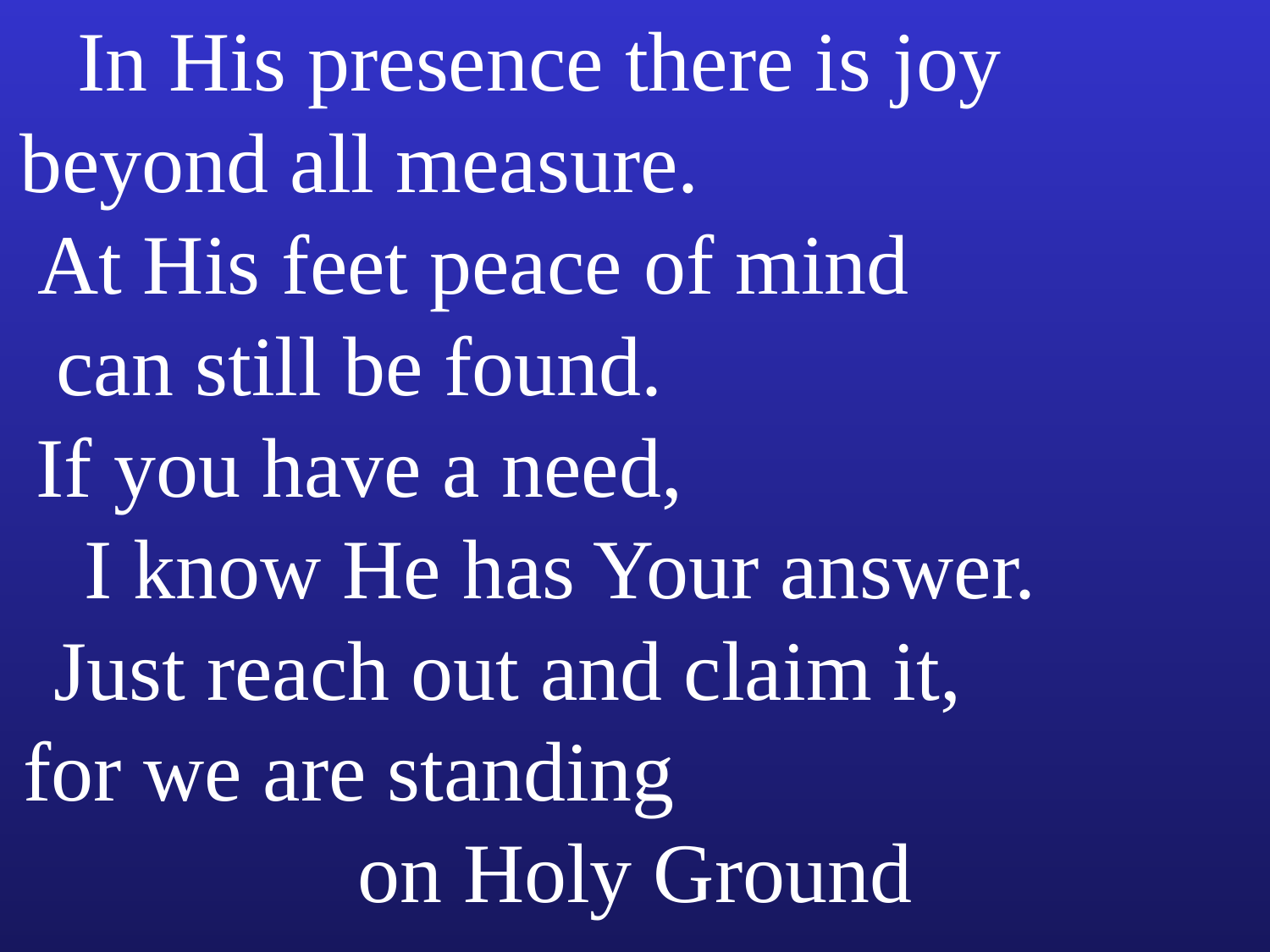

In His presence there is joy          beyond all measure.                            At His feet peace of mind                   can still be found.                              If you have a need,                               I know He has Your answer.           Just reach out and claim it,             for we are standing                            on Holy Ground